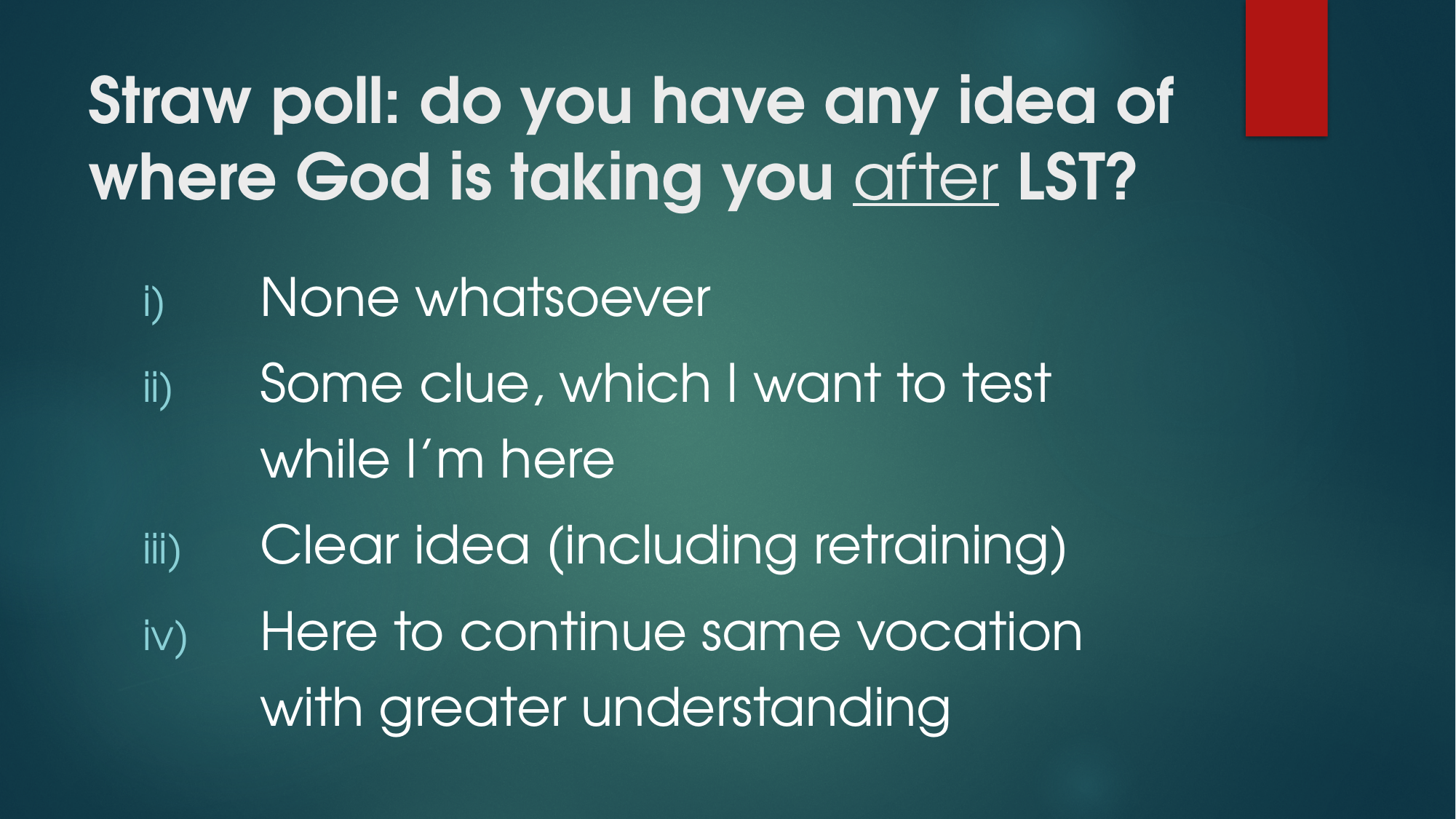

# Straw poll: do you have any idea of where God is taking you after LST?
None whatsoever
Some clue, which I want to test while I’m here
Clear idea (including retraining)
Here to continue same vocation with greater understanding